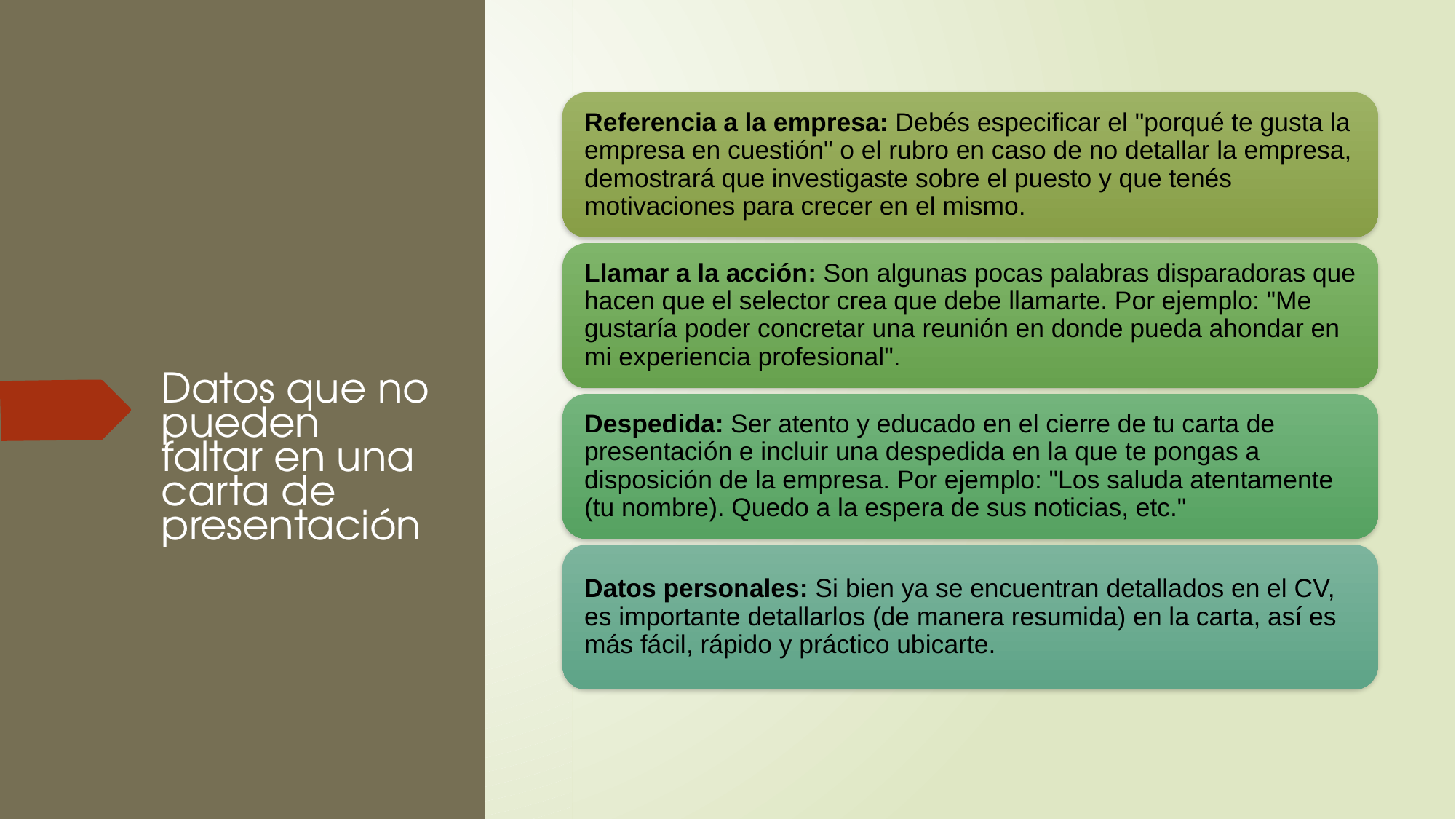

Referencia a la empresa: Debés especificar el "porqué te gusta la empresa en cuestión" o el rubro en caso de no detallar la empresa, demostrará que investigaste sobre el puesto y que tenés motivaciones para crecer en el mismo.
Llamar a la acción: Son algunas pocas palabras disparadoras que hacen que el selector crea que debe llamarte. Por ejemplo: "Me gustaría poder concretar una reunión en donde pueda ahondar en mi experiencia profesional".
Despedida: Ser atento y educado en el cierre de tu carta de presentación e incluir una despedida en la que te pongas a disposición de la empresa. Por ejemplo: "Los saluda atentamente (tu nombre). Quedo a la espera de sus noticias, etc."
Datos personales: Si bien ya se encuentran detallados en el CV, es importante detallarlos (de manera resumida) en la carta, así es más fácil, rápido y práctico ubicarte.

Datos que no pueden faltar en una carta de presentación